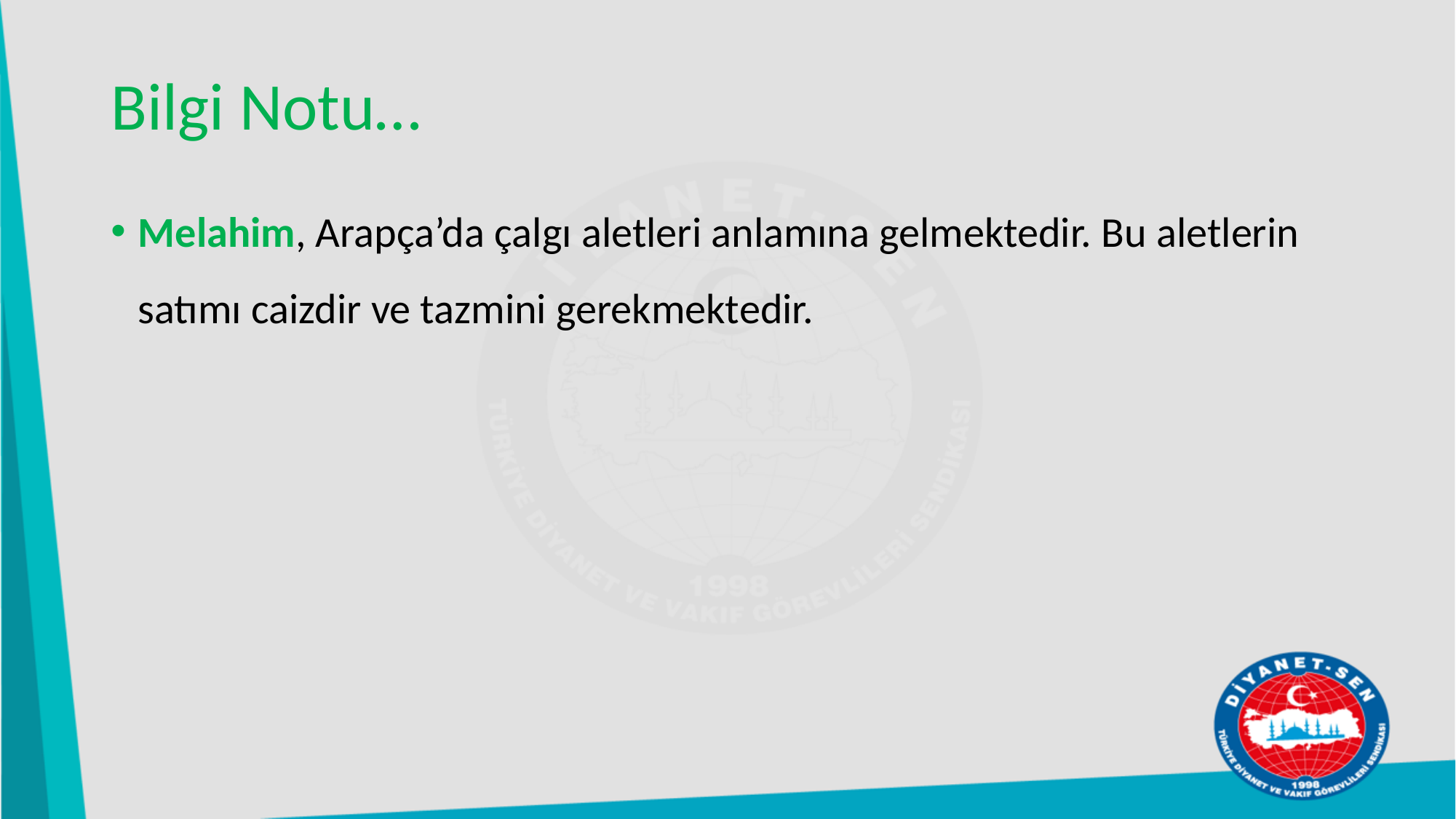

# Bilgi Notu…
Melahim, Arapça’da çalgı aletleri anlamına gelmektedir. Bu aletlerin satımı caizdir ve tazmini gerekmektedir.